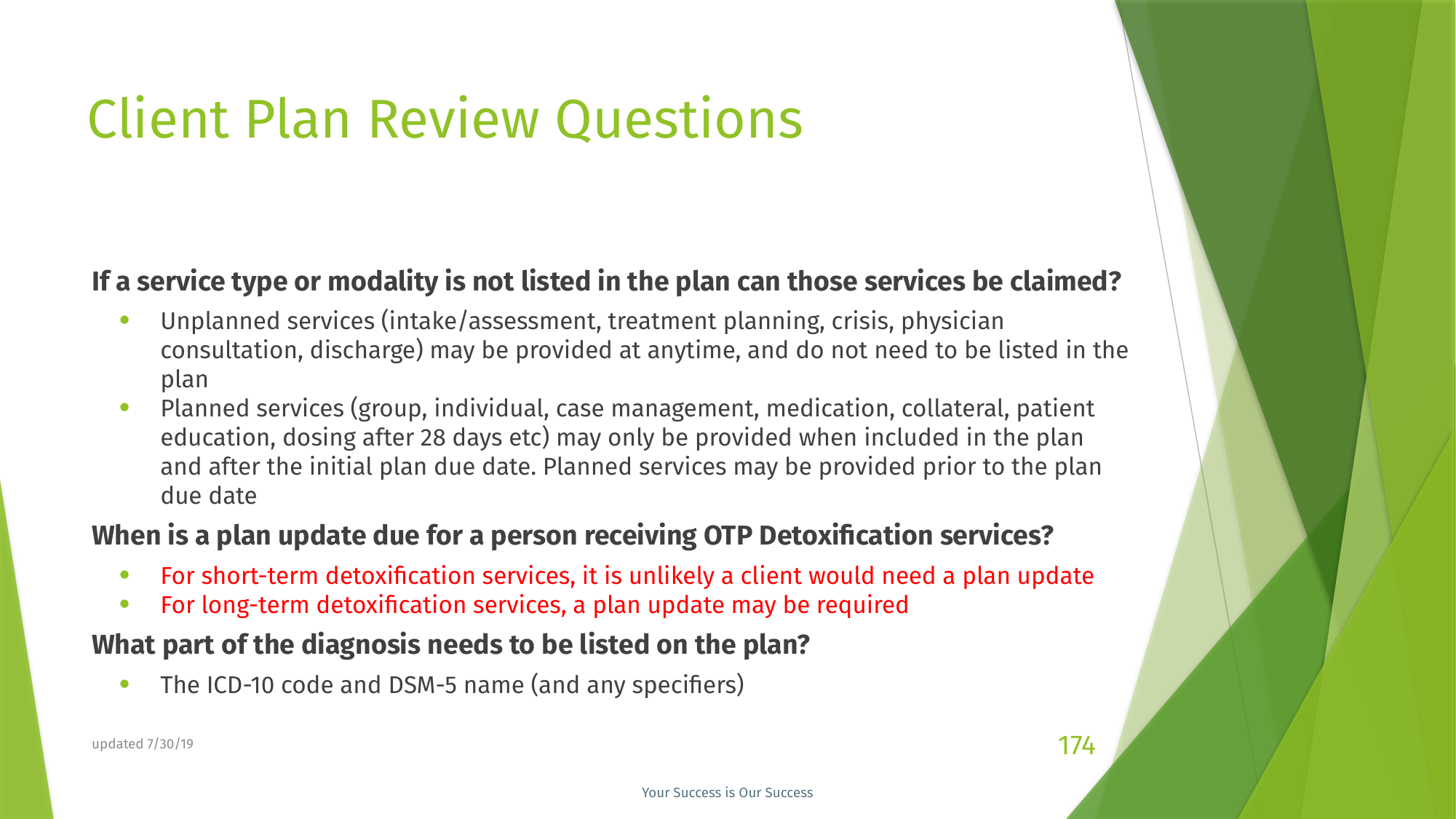

# Client Plan Review Questions
If a service type or modality is not listed in the plan can those services be claimed?
Unplanned services (intake/assessment, treatment planning, crisis, physician consultation, discharge) may be provided at anytime, and do not need to be listed in the plan
Planned services (group, individual, case management, medication, collateral, patient education, dosing after 28 days etc) may only be provided when included in the plan and after the initial plan due date. Planned services may be provided prior to the plan due date
When is a plan update due for a person receiving OTP Detoxification services?
For short-term detoxification services, it is unlikely a client would need a plan update
For long-term detoxification services, a plan update may be required
What part of the diagnosis needs to be listed on the plan?
The ICD-10 code and DSM-5 name (and any specifiers)
updated 7/30/19
174